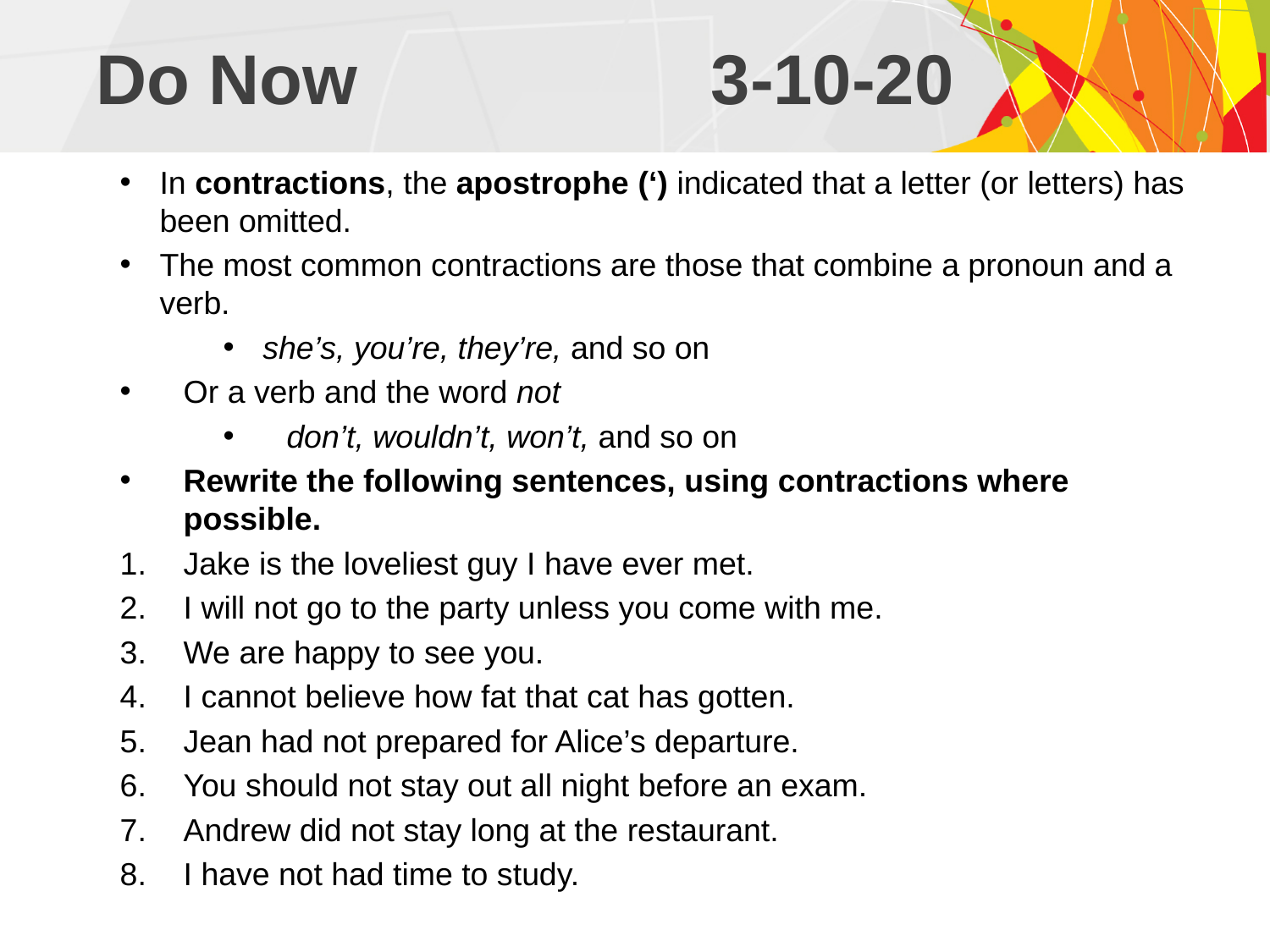

# Do Now			3-10-20
In contractions, the apostrophe (‘) indicated that a letter (or letters) has been omitted.
The most common contractions are those that combine a pronoun and a verb.
she’s, you’re, they’re, and so on
Or a verb and the word not
don’t, wouldn’t, won’t, and so on
Rewrite the following sentences, using contractions where possible.
Jake is the loveliest guy I have ever met.
I will not go to the party unless you come with me.
We are happy to see you.
I cannot believe how fat that cat has gotten.
Jean had not prepared for Alice’s departure.
You should not stay out all night before an exam.
Andrew did not stay long at the restaurant.
I have not had time to study.